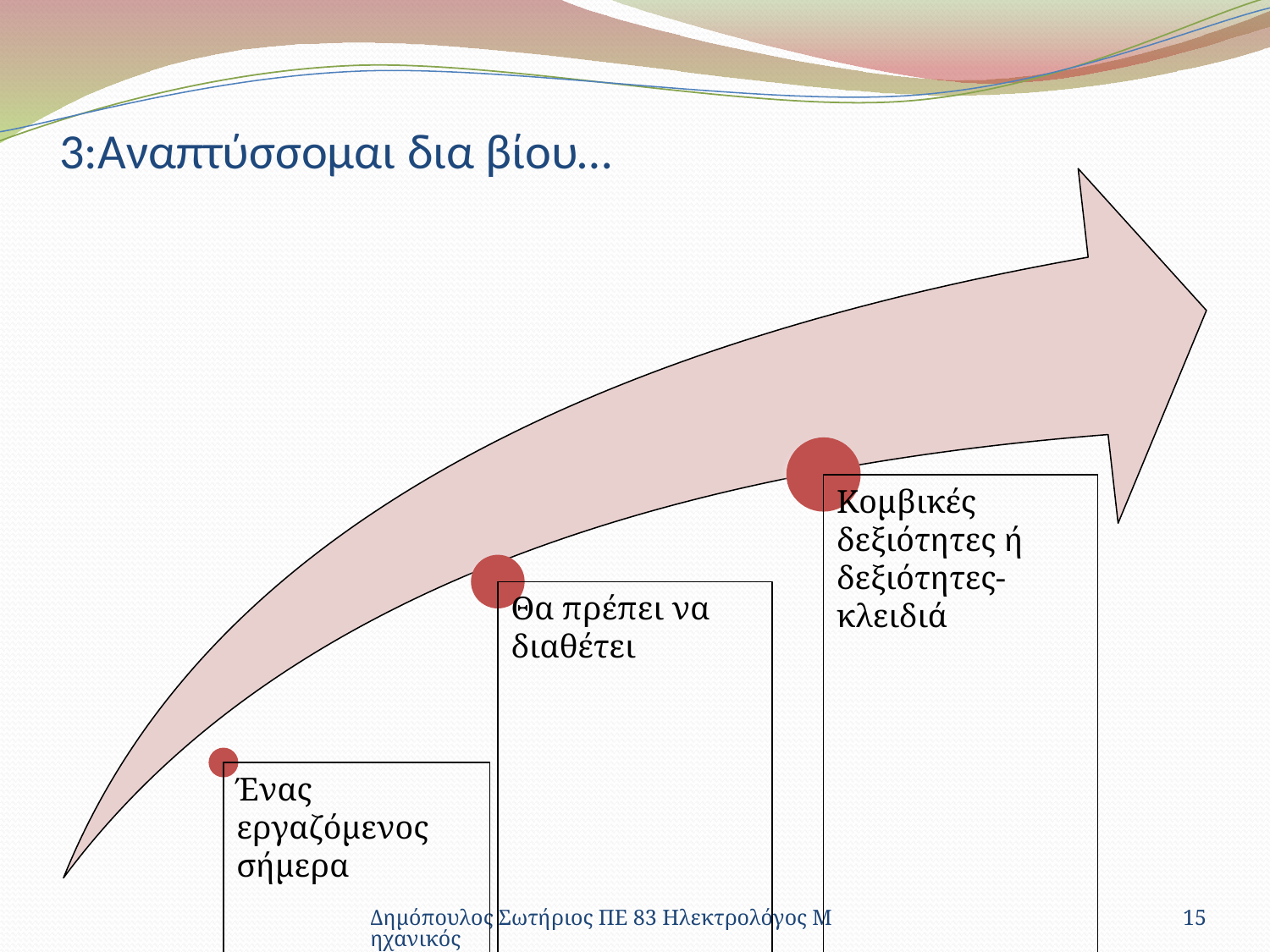

# 3:Αναπτύσσομαι δια βίου…
Ένας εργαζόμενος σήμερα
Θα πρέπει να διαθέτει
Κομβικές δεξιότητες ή δεξιότητες-κλειδιά
Δημόπουλος Σωτήριος ΠΕ 83 Ηλεκτρολόγος Μηχανικός
15